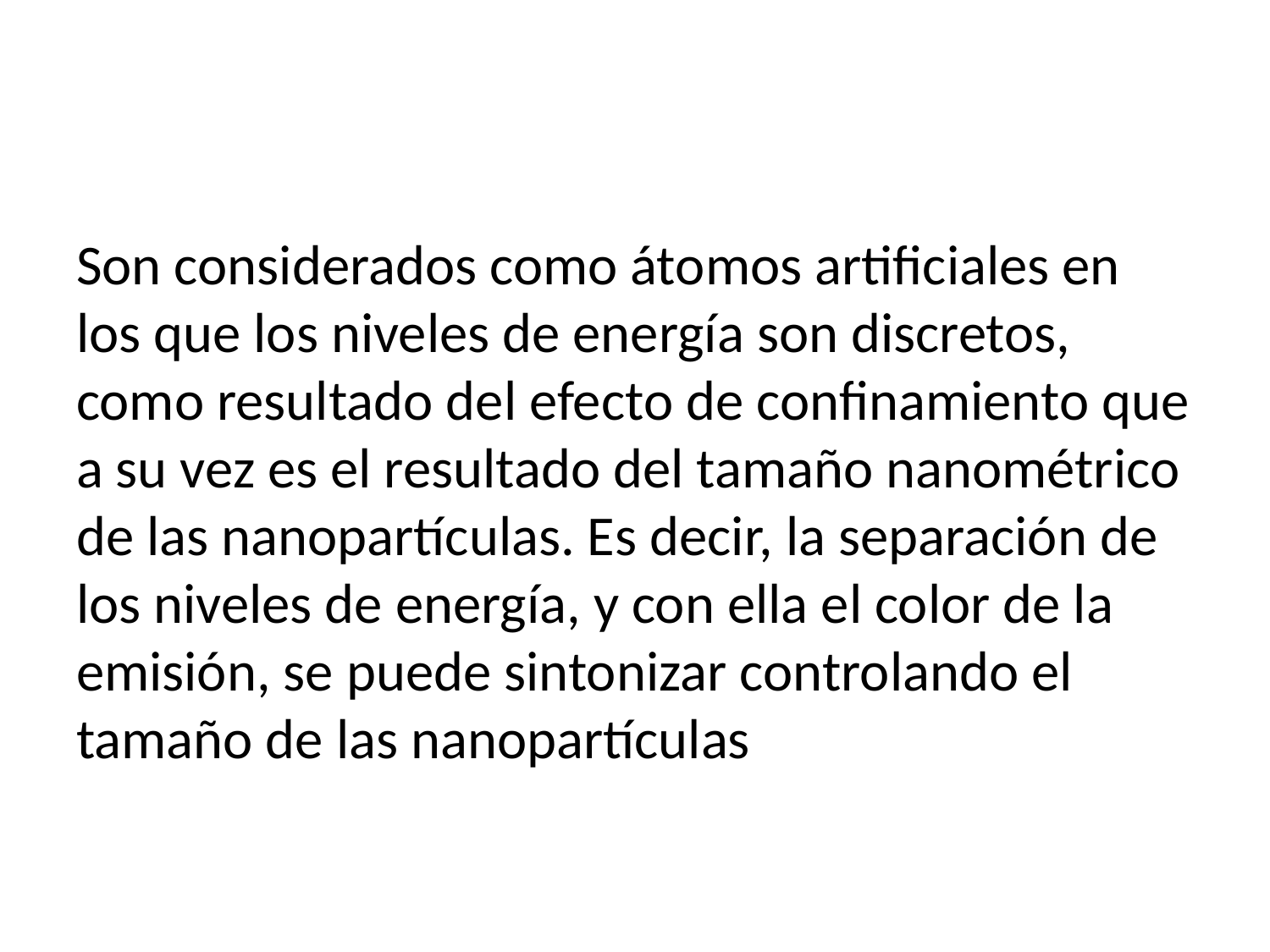

#
Son considerados como átomos artificiales en los que los niveles de energía son discretos, como resultado del efecto de confinamiento que a su vez es el resultado del tamaño nanométrico de las nanopartículas. Es decir, la separación de los niveles de energía, y con ella el color de la emisión, se puede sintonizar controlando el tamaño de las nanopartículas